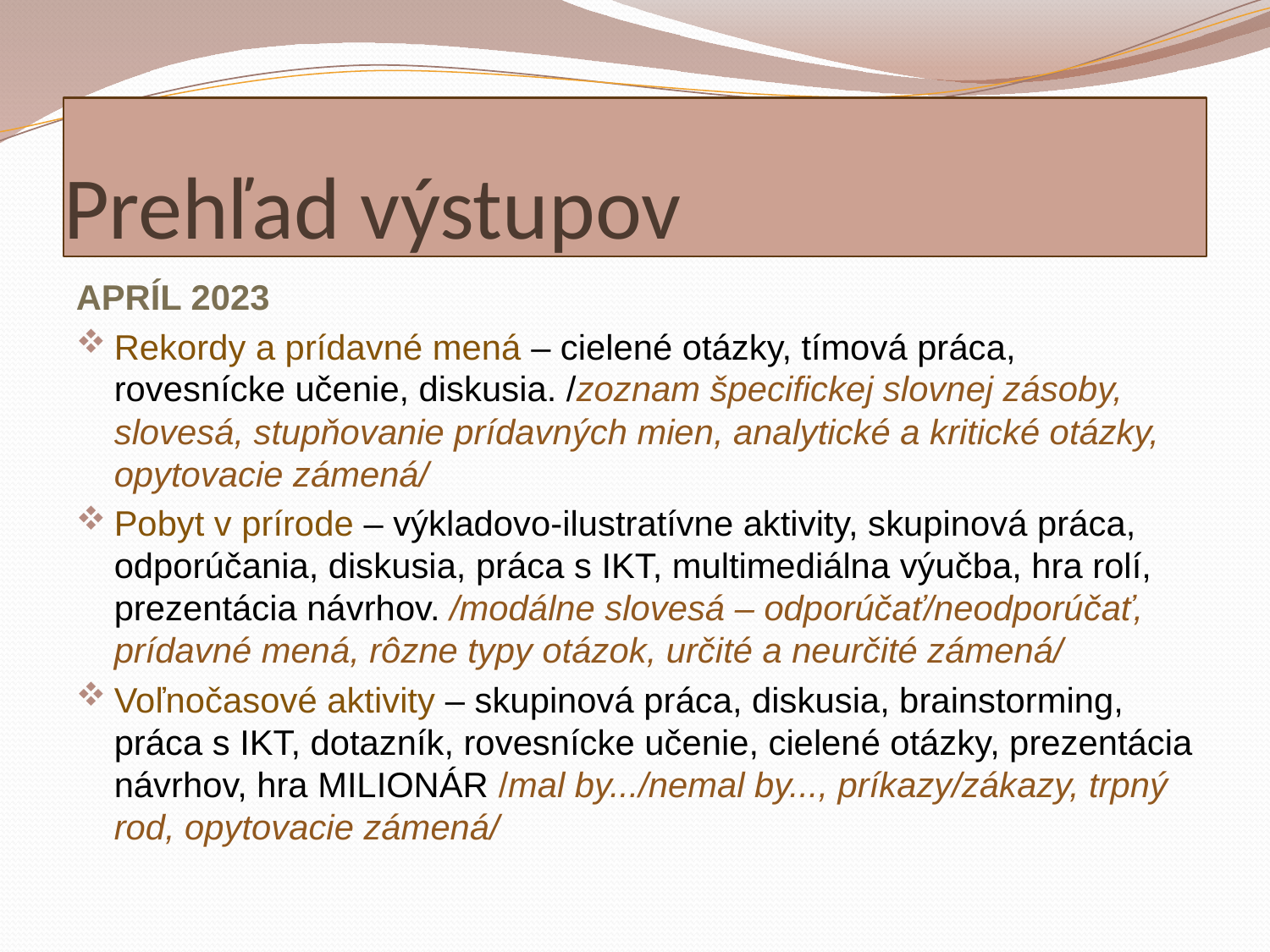

# Prehľad výstupov
APRÍL 2023
Rekordy a prídavné mená – cielené otázky, tímová práca, rovesnícke učenie, diskusia. /zoznam špecifickej slovnej zásoby, slovesá, stupňovanie prídavných mien, analytické a kritické otázky, opytovacie zámená/
Pobyt v prírode – výkladovo-ilustratívne aktivity, skupinová práca, odporúčania, diskusia, práca s IKT, multimediálna výučba, hra rolí,  prezentácia návrhov. /modálne slovesá – odporúčať/neodporúčať, prídavné mená, rôzne typy otázok, určité a neurčité zámená/
Voľnočasové aktivity – skupinová práca, diskusia, brainstorming, práca s IKT, dotazník, rovesnícke učenie, cielené otázky, prezentácia návrhov, hra MILIONÁR /mal by.../nemal by..., príkazy/zákazy, trpný rod, opytovacie zámená/